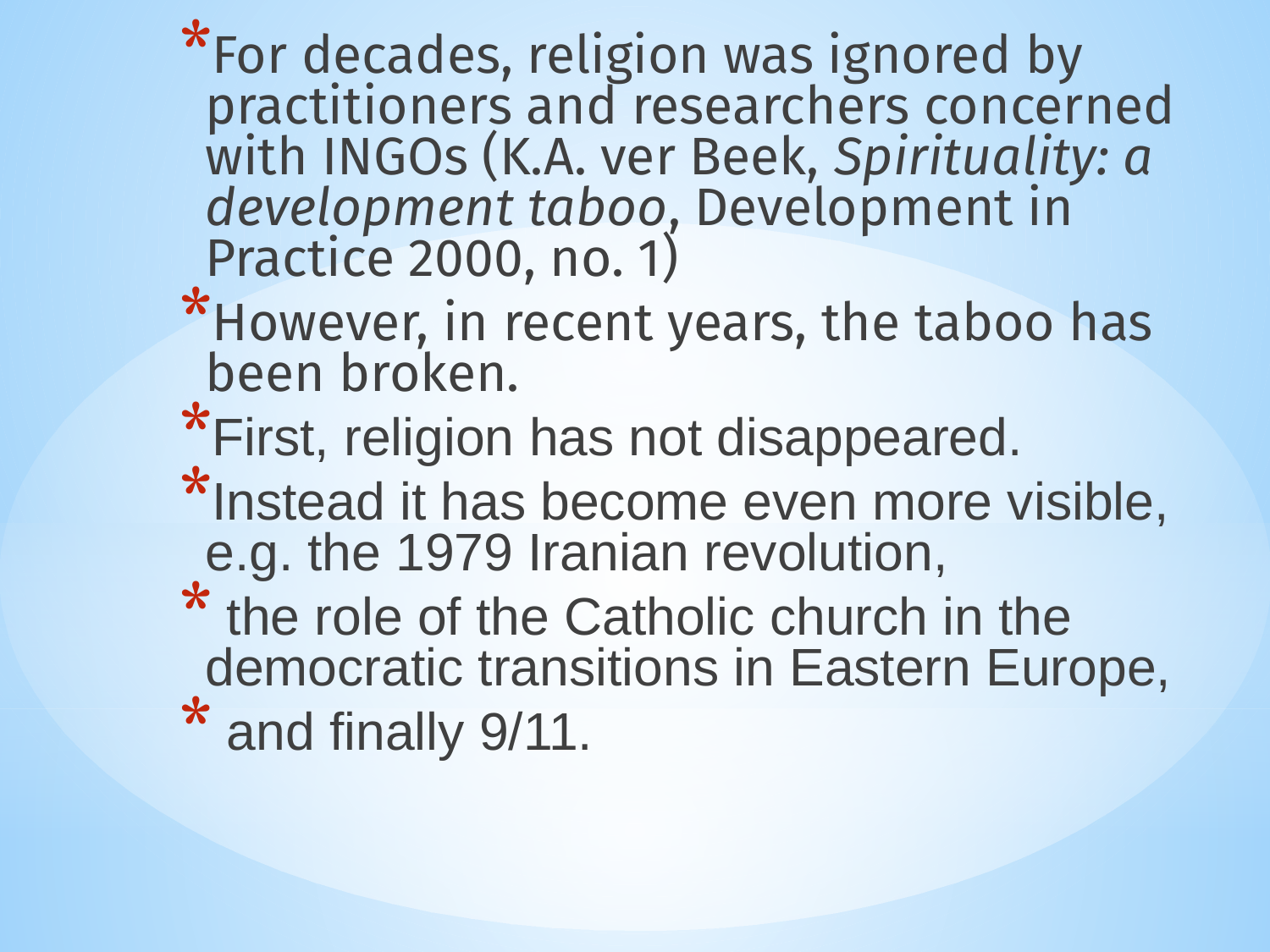

For decades, religion was ignored by practitioners and researchers concerned with INGOs (K.A. ver Beek, Spirituality: a development taboo, Development in Practice 2000, no. 1)
However, in recent years, the taboo has been broken.
First, religion has not disappeared.
Instead it has become even more visible, e.g. the 1979 Iranian revolution,
 the role of the Catholic church in the democratic transitions in Eastern Europe,
 and finally 9/11.
#